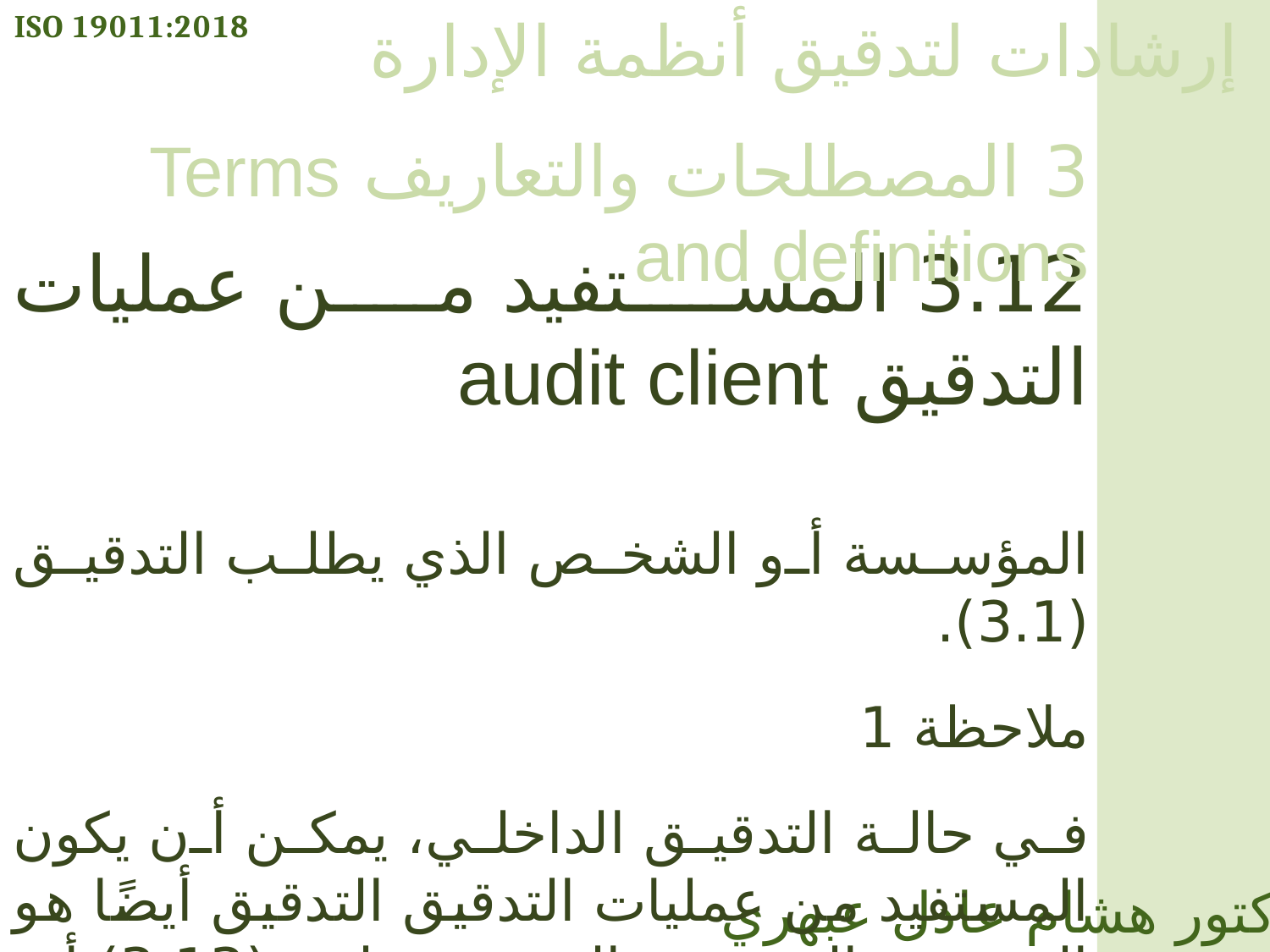

ISO 19011:2018
إرشادات لتدقيق أنظمة الإدارة

3 المصطلحات والتعاريف Terms and definitions
3.12 المستفيد من عمليات التدقيق audit client

المؤسسة أو الشخص الذي يطلب التدقيق (3.1).

ملاحظة 1

في حالة التدقيق الداخلي، يمكن أن يكون المستفيد من عمليات التدقيق التدقيق أيضًا هو الشخص الذي يتم التدقيق عليه (3.13) أو الفرد (الأفراد) الذي يدير برنامج التدقيق.
الدكتور هشام عادل عبهري